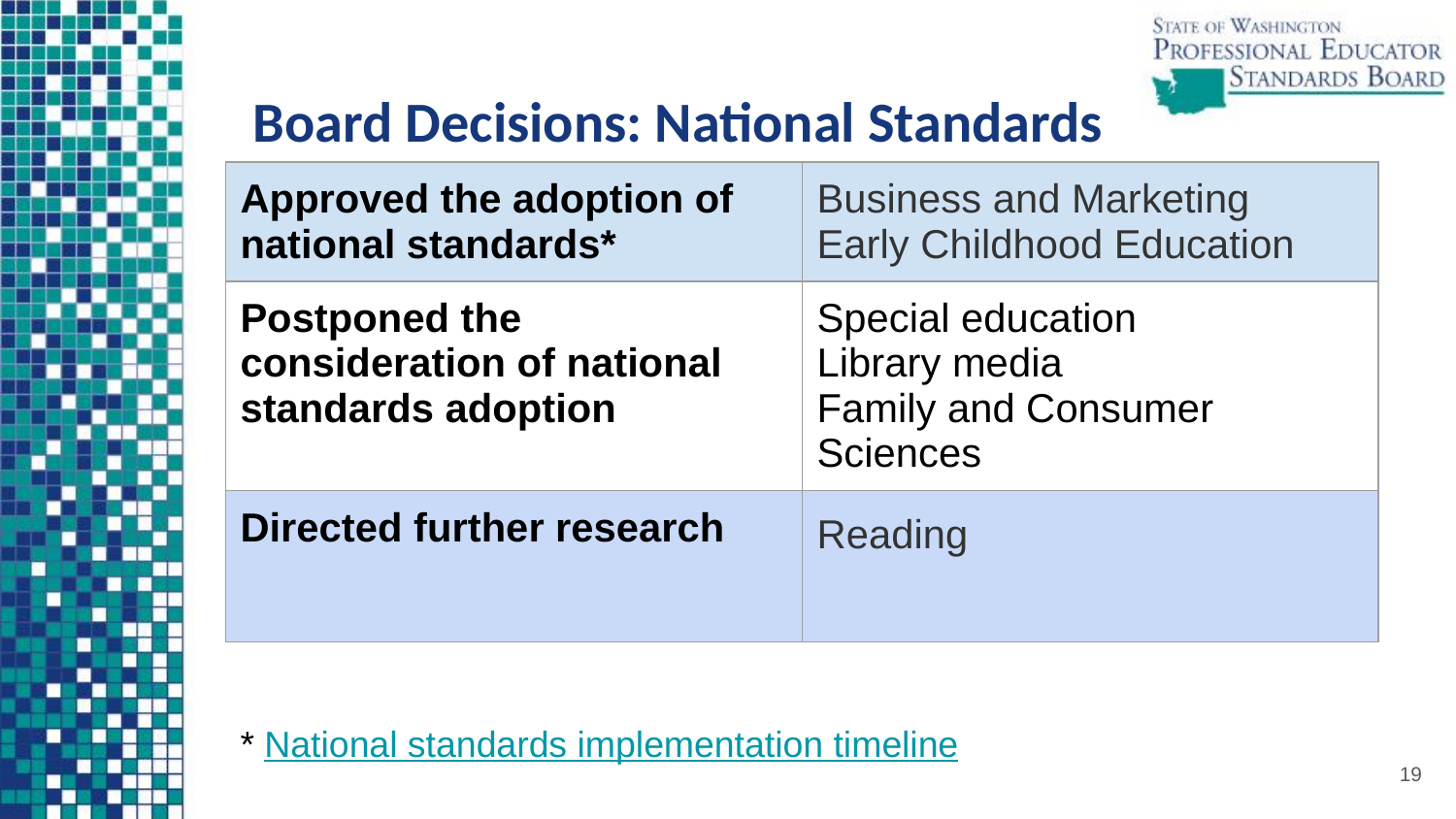

# Board Decisions: National Standards
| Approved the adoption of national standards\* | Business and Marketing Early Childhood Education |
| --- | --- |
| Postponed the consideration of national standards adoption | Special education Library media Family and Consumer Sciences |
| Directed further research | Reading |
* National standards implementation timeline
19